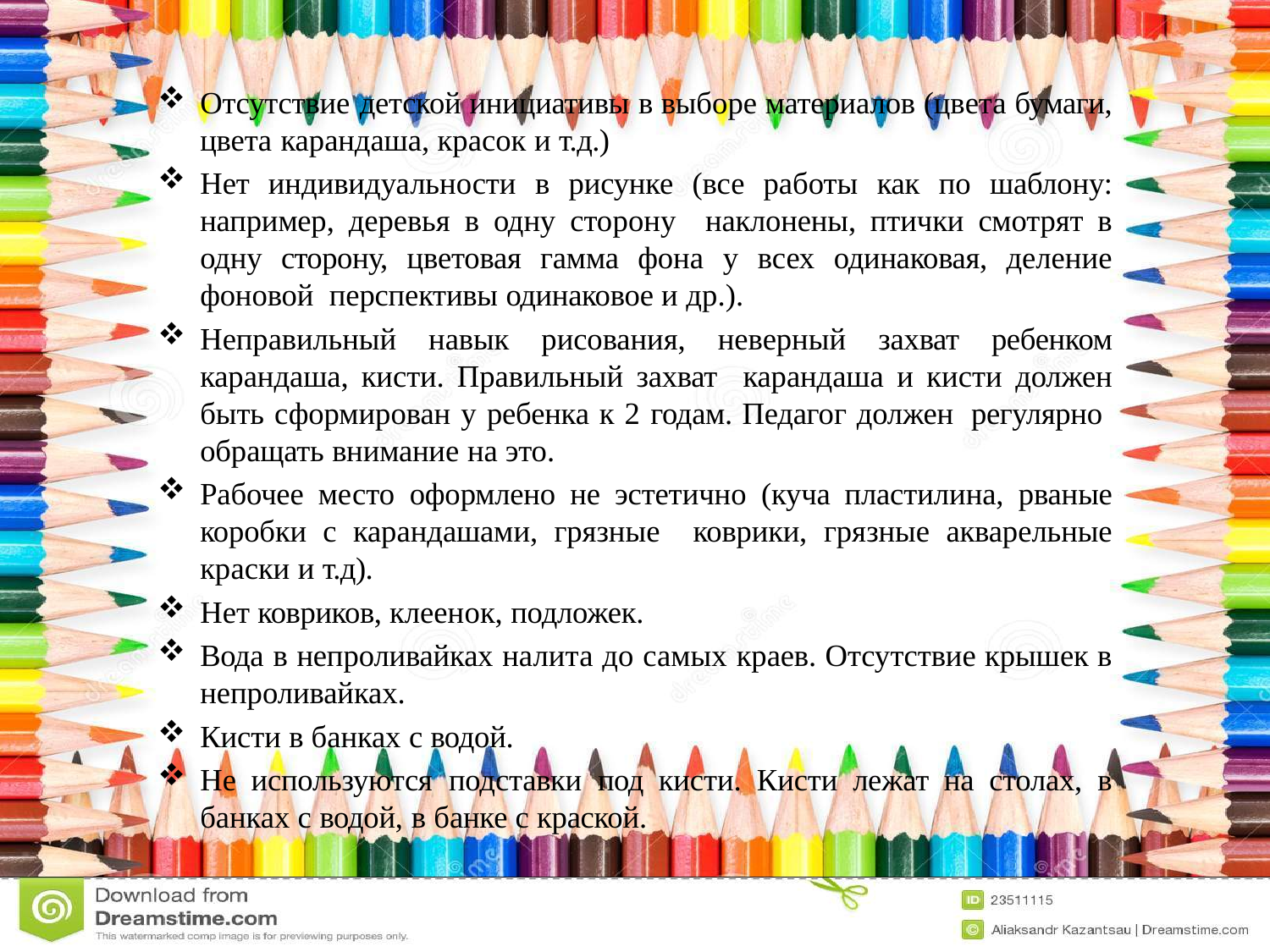

#
Отсутствие детской инициативы в выборе материалов (цвета бумаги, цвета карандаша, красок и т.д.)
Нет индивидуальности в рисунке (все работы как по шаблону: например, деревья в одну сторону  наклонены, птички смотрят в одну сторону, цветовая гамма фона у всех одинаковая, деление фоновой  перспективы одинаковое и др.).
Неправильный навык рисования, неверный захват ребенком карандаша, кисти. Правильный захват  карандаша и кисти должен быть сформирован у ребенка к 2 годам. Педагог должен регулярно  обращать внимание на это.
Рабочее место оформлено не эстетично (куча пластилина, рваные коробки с карандашами, грязные  коврики, грязные акварельные краски и т.д).
Нет ковриков, клеенок, подложек.
Вода в непроливайках налита до самых краев. Отсутствие крышек в непроливайках.
Кисти в банках с водой.
Не используются подставки под кисти. Кисти лежат на столах, в банках с водой, в банке с краской.